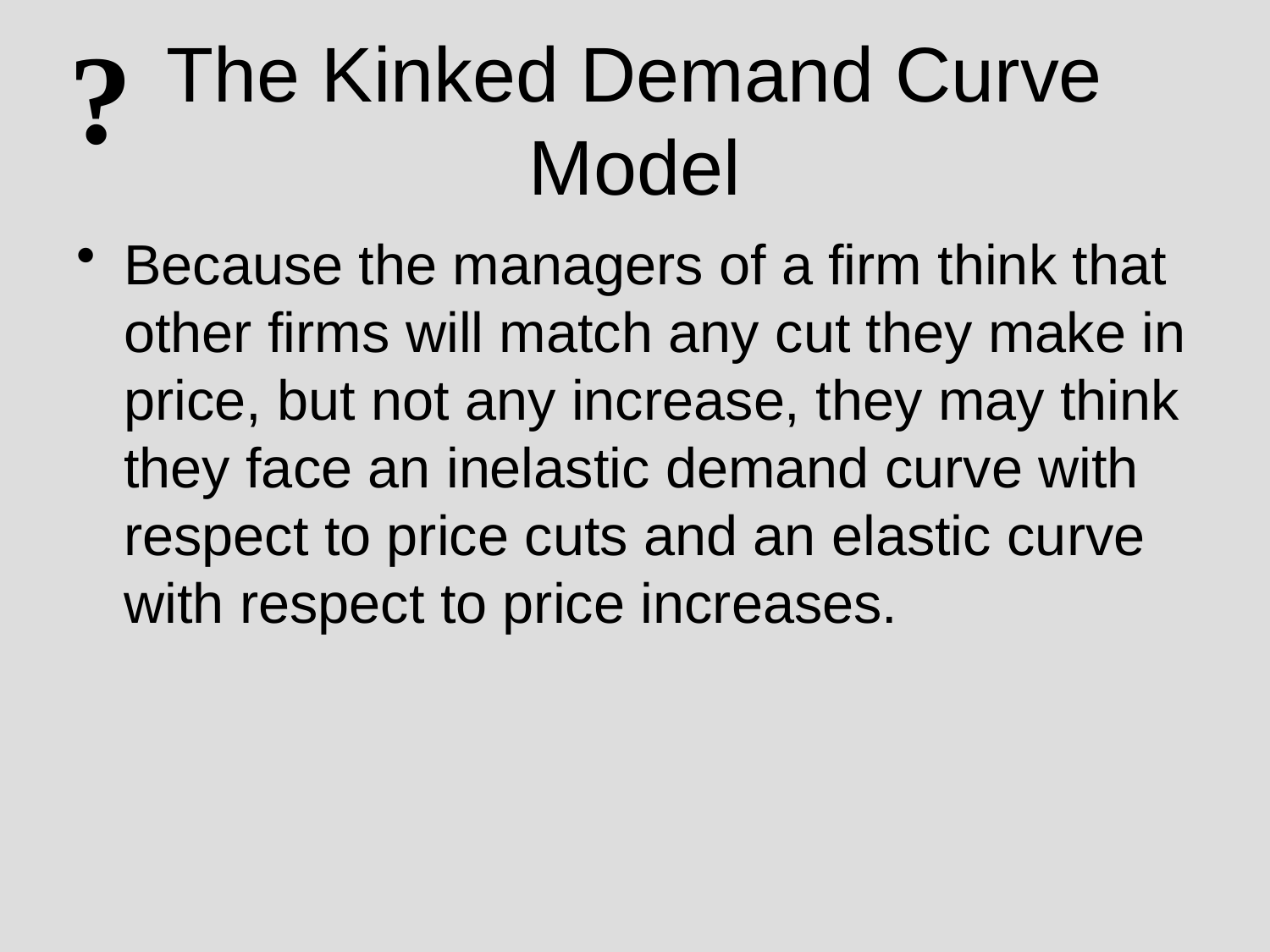

?
# The Kinked Demand Curve Model
Because the managers of a firm think that other firms will match any cut they make in price, but not any increase, they may think they face an inelastic demand curve with respect to price cuts and an elastic curve with respect to price increases.